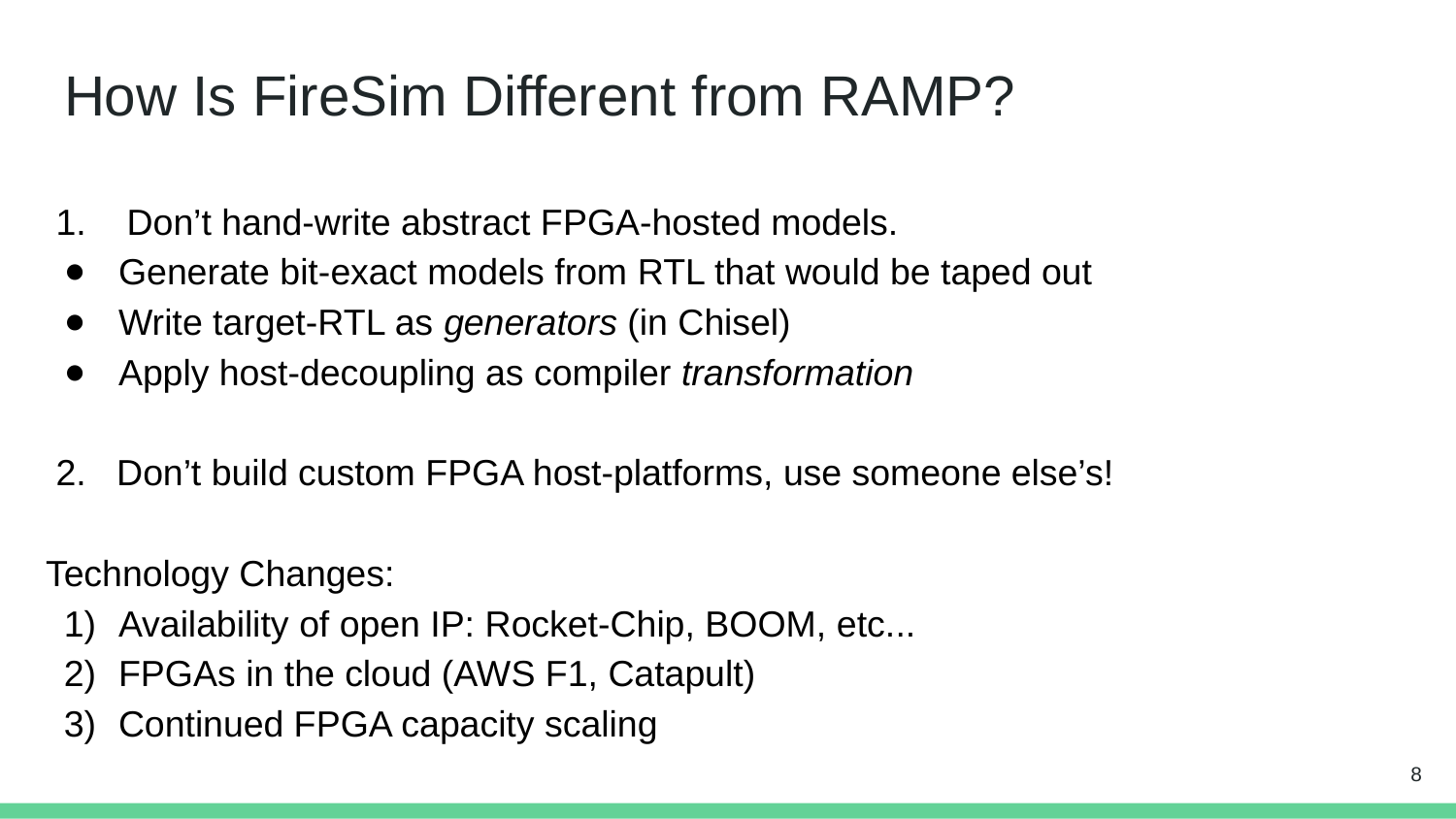

# How Is FireSim Different from RAMP?
 1.    Don’t hand-write abstract FPGA-hosted models.
Generate bit-exact models from RTL that would be taped out
Write target-RTL as generators (in Chisel)
Apply host-decoupling as compiler transformation

 2.   Don’t build custom FPGA host-platforms, use someone else’s!

Technology Changes:
Availability of open IP: Rocket-Chip, BOOM, etc...
FPGAs in the cloud (AWS F1, Catapult)
Continued FPGA capacity scaling
8